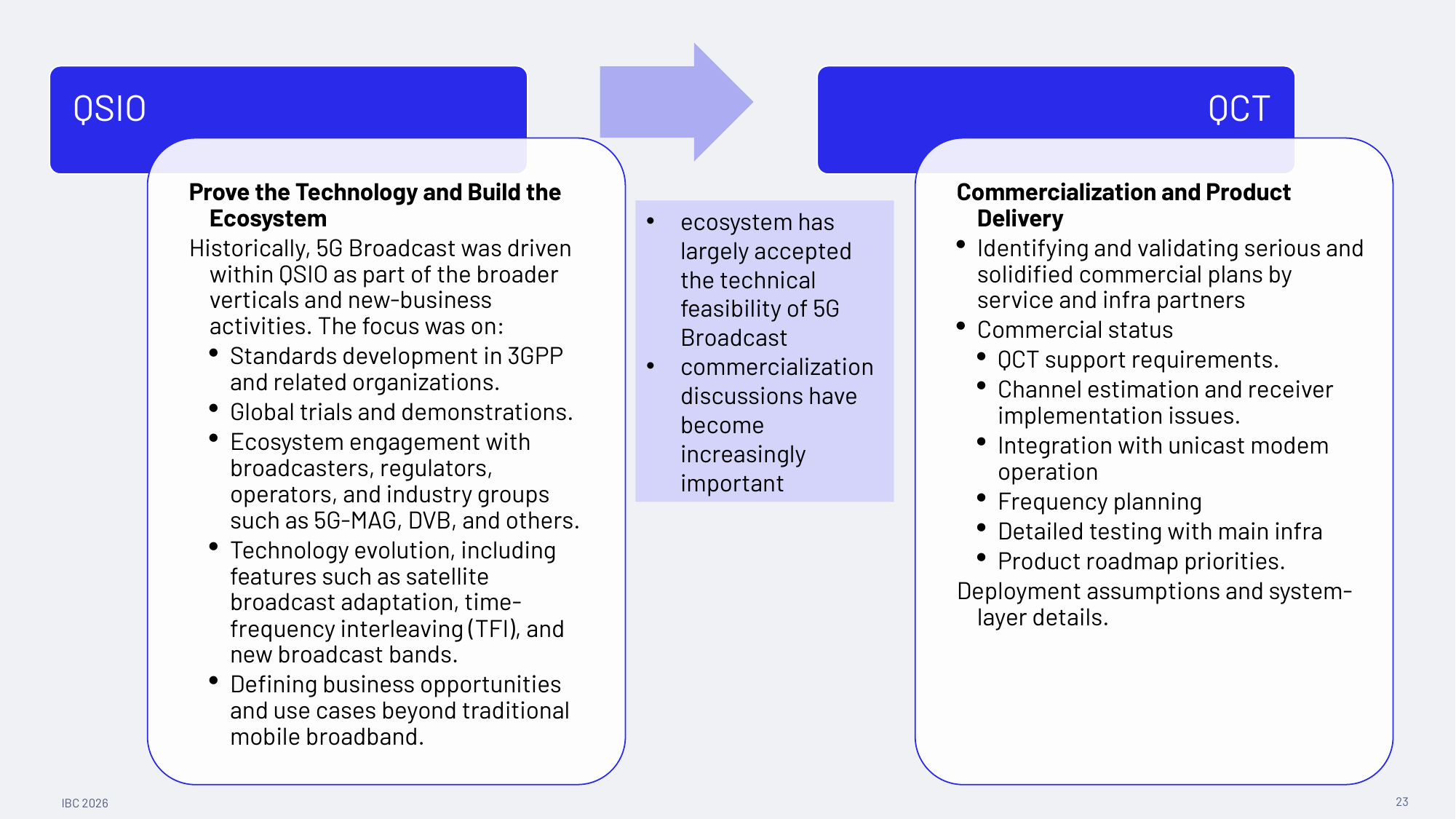

QSIO
Prove the Technology and Build the Ecosystem
Historically, 5G Broadcast was driven within QSIO as part of the broader verticals and new-business activities. The focus was on:
Standards development in 3GPP and related organizations.
Global trials and demonstrations.
Ecosystem engagement with broadcasters, regulators, operators, and industry groups such as 5G-MAG, DVB, and others.
Technology evolution, including features such as satellite broadcast adaptation, time-frequency interleaving (TFI), and new broadcast bands.
Defining business opportunities and use cases beyond traditional mobile broadband.

QCT
Commercialization and Product Delivery
Identifying and validating serious and solidified commercial plans by service and infra partners
Commercial status
QCT support requirements.
Channel estimation and receiver implementation issues.
Integration with unicast modem operation
Frequency planning
Detailed testing with main infra
Product roadmap priorities.
Deployment assumptions and system-layer details.
ecosystem has largely accepted the technical feasibility of 5G Broadcast
commercialization discussions have become increasingly important
IBC 2026